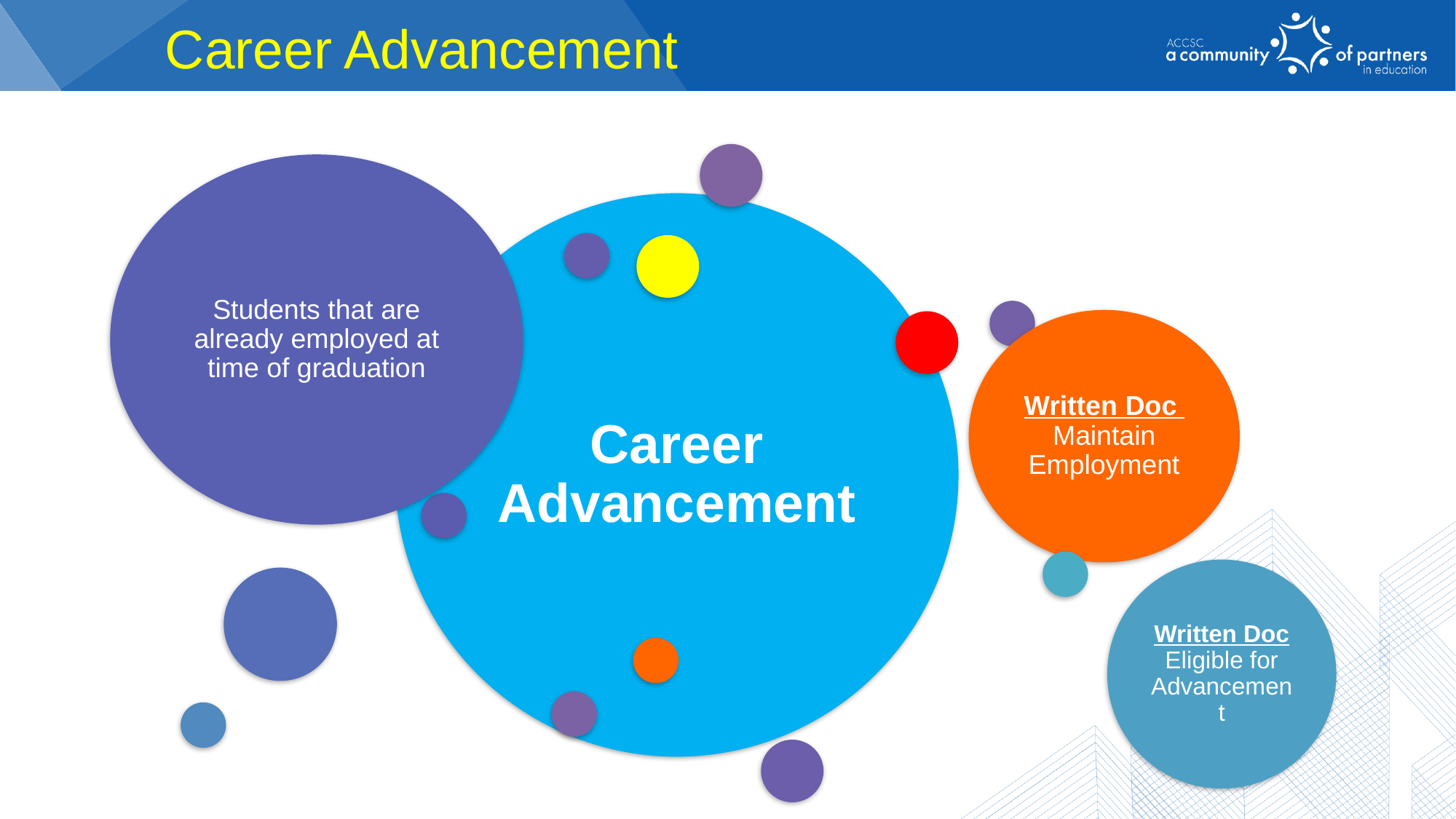

Career Advancement
Career Advancement
Students that are already employed at time of graduation
Written Doc  Maintain Employment
Written Doc Eligible for Advancement